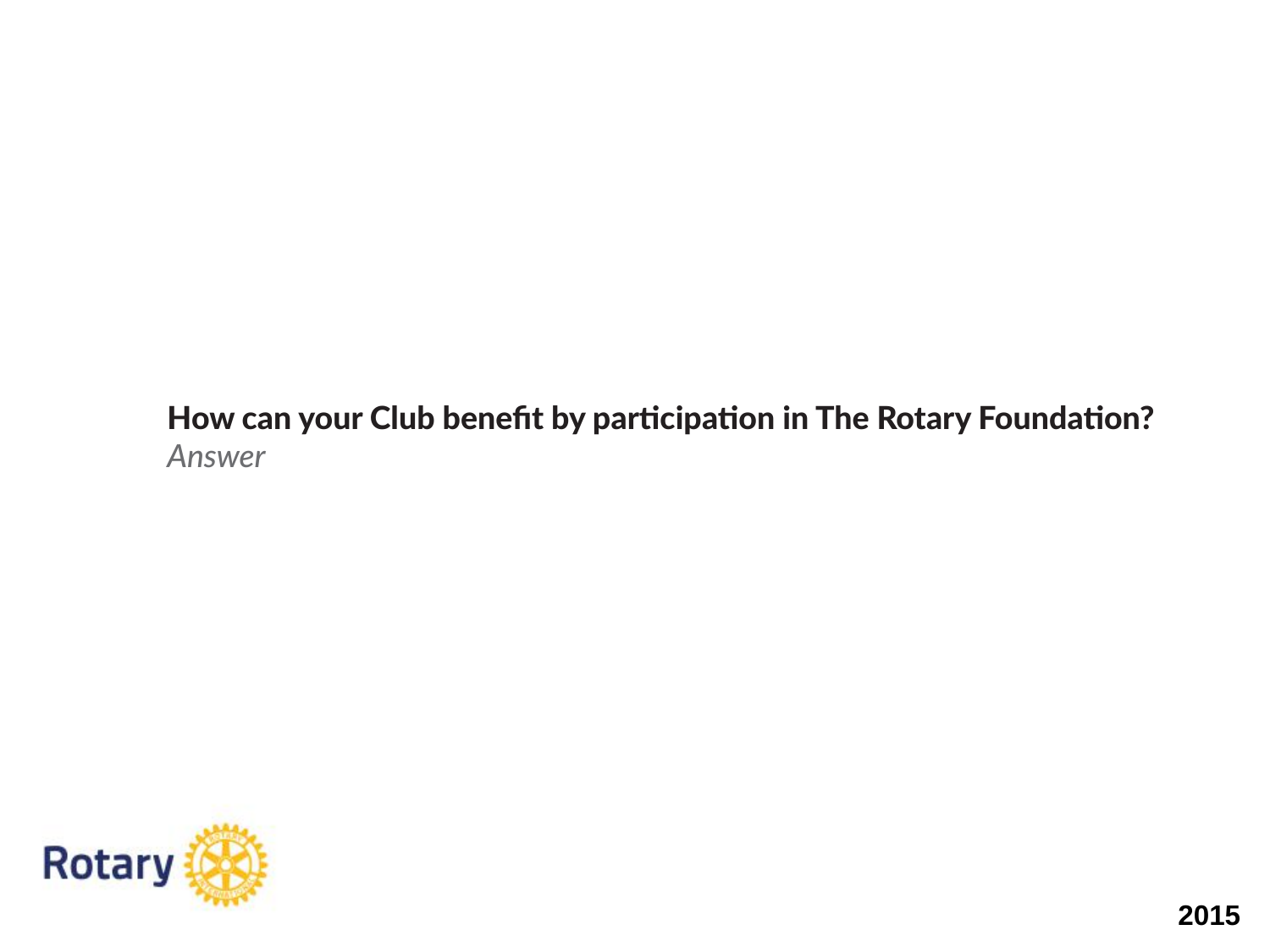

How can your Club beneﬁt by participation in The Rotary Foundation?
Answer